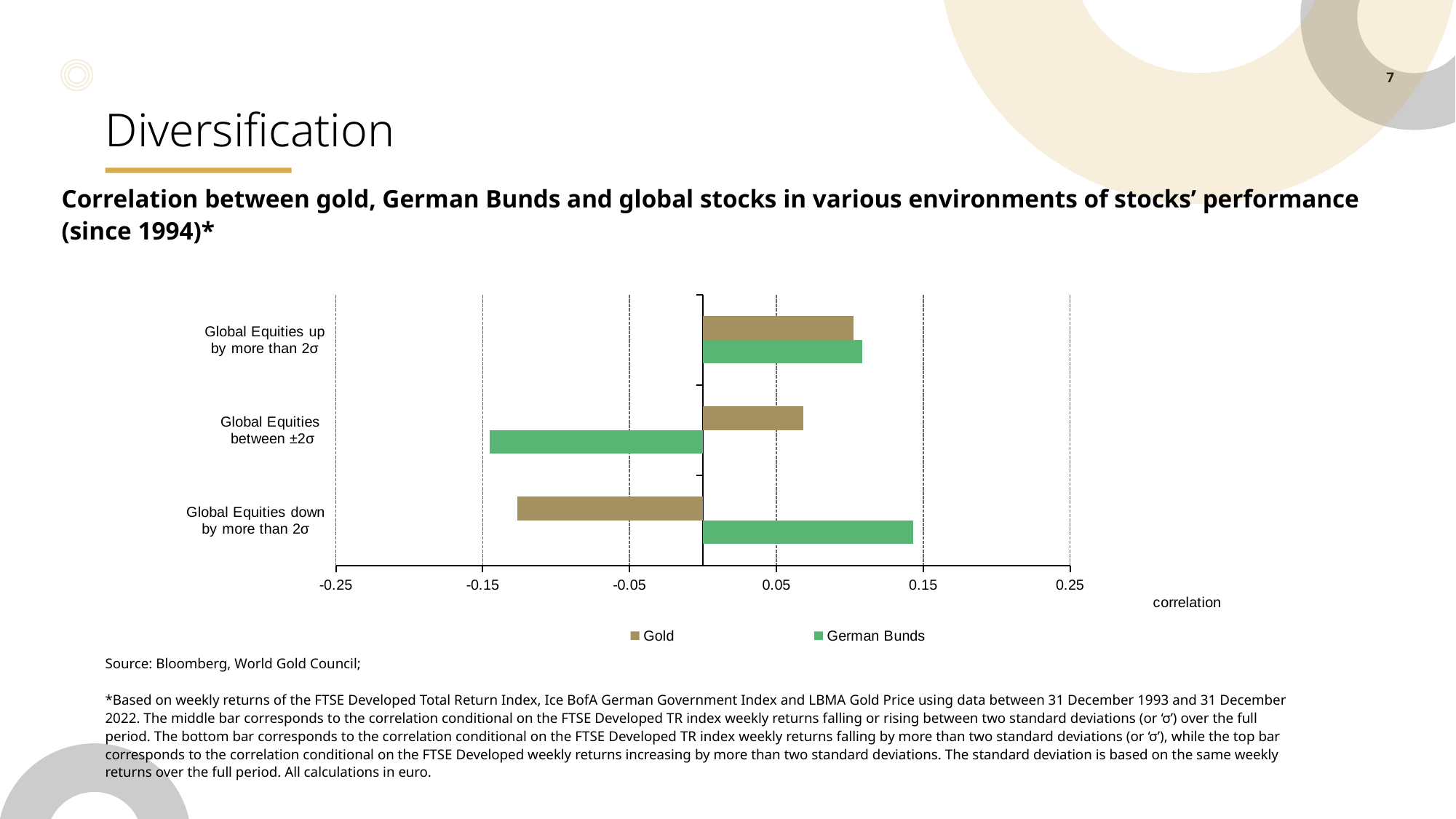

# Diversification
7
Correlation between gold, German Bunds and global stocks in various environments of stocks’ performance (since 1994)*

### Chart

| Category | German Bunds | Gold |
|---|---|---|
| Global Equities down
by more than 2σ | 0.14317432525874482 | -0.12622009501676298 |
| Global Equities
between ±2σ | -0.14528451095627737 | 0.06848634847700268 |
| Global Equities up
by more than 2σ | 0.10863697654207373 | 0.10233257019145282 |
Source: Bloomberg, World Gold Council;

*Based on weekly returns of the FTSE Developed Total Return Index, Ice BofA German Government Index and LBMA Gold Price using data between 31 December 1993 and 31 December 2022. The middle bar corresponds to the correlation conditional on the FTSE Developed TR index weekly returns falling or rising between two standard deviations (or ‘σ’) over the full period. The bottom bar corresponds to the correlation conditional on the FTSE Developed TR index weekly returns falling by more than two standard deviations (or ‘σ’), while the top bar corresponds to the correlation conditional on the FTSE Developed weekly returns increasing by more than two standard deviations. The standard deviation is based on the same weekly returns over the full period. All calculations in euro.